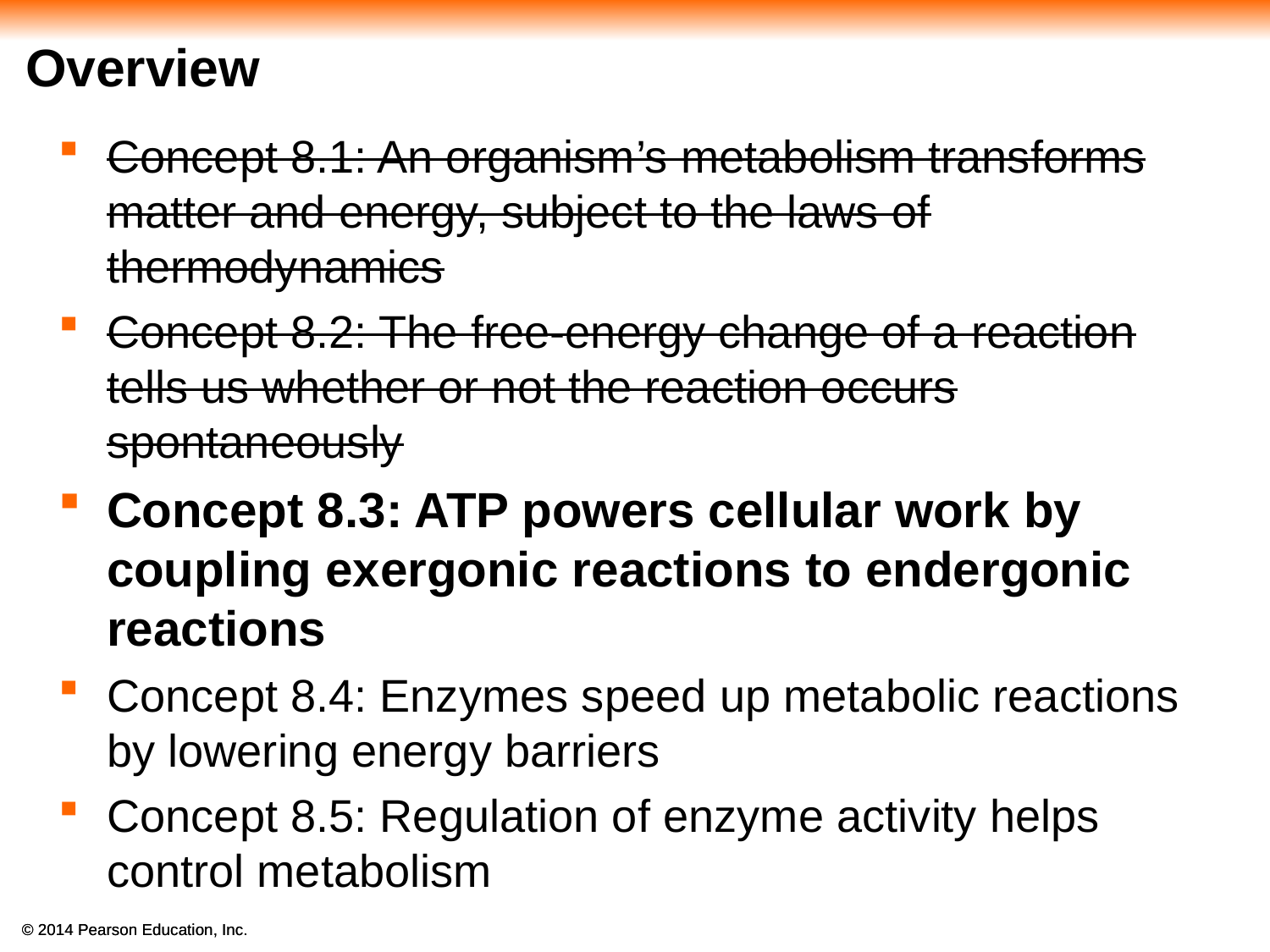

# Overview
Concept 8.1: An organism’s metabolism transforms matter and energy, subject to the laws of thermodynamics
Concept 8.2: The free-energy change of a reaction tells us whether or not the reaction occurs spontaneously
Concept 8.3: ATP powers cellular work by coupling exergonic reactions to endergonic reactions
Concept 8.4: Enzymes speed up metabolic reactions by lowering energy barriers
Concept 8.5: Regulation of enzyme activity helps control metabolism